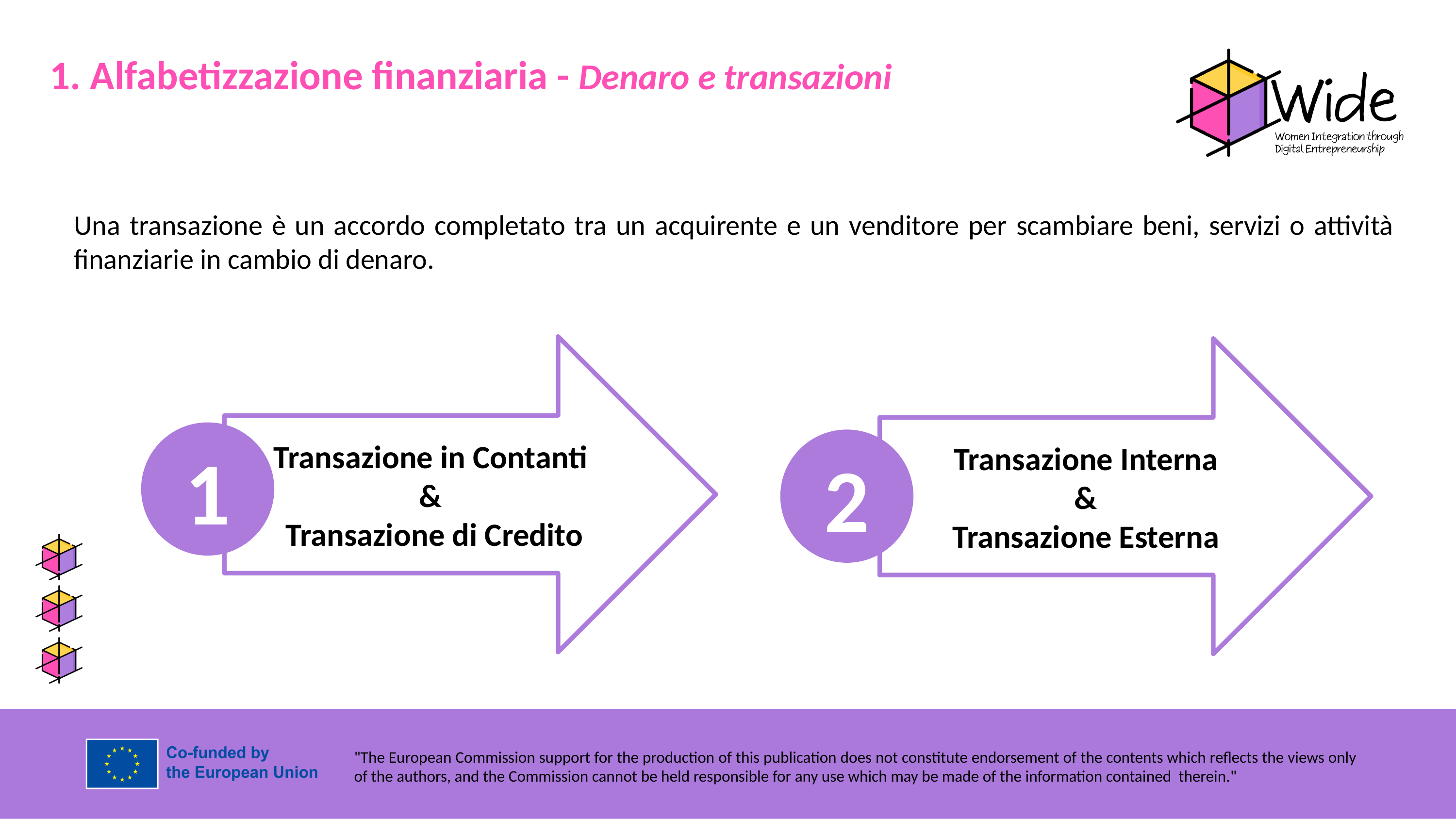

1. Alfabetizzazione finanziaria - Denaro e transazioni
Una transazione è un accordo completato tra un acquirente e un venditore per scambiare beni, servizi o attività finanziarie in cambio di denaro.
Transazione in Contanti
&
 Transazione di Credito
Transazione Interna
&
Transazione Esterna
1
2